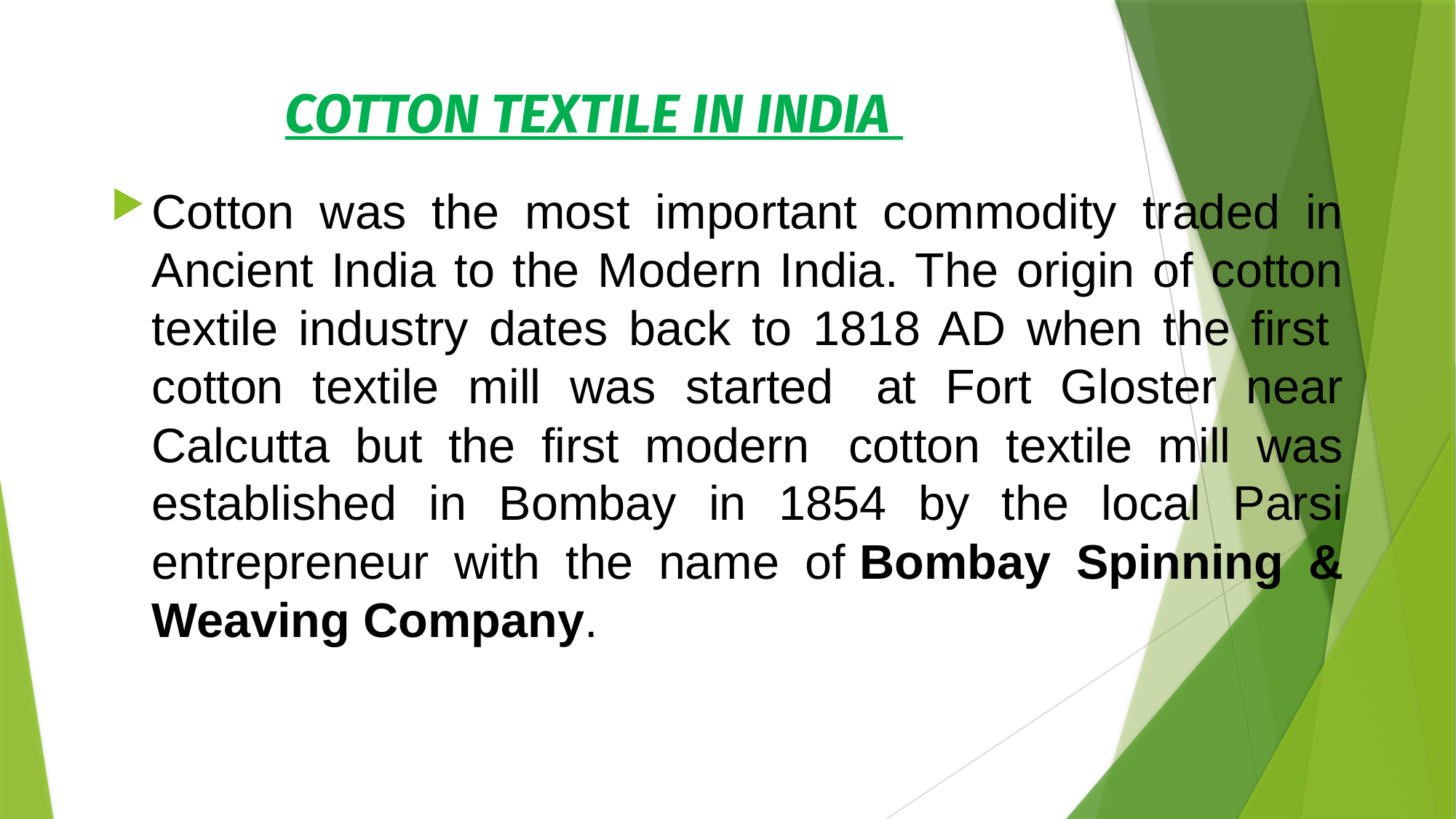

# COTTON TEXTILE IN INDIA
Cotton was the most important commodity traded in Ancient India to the Modern India. The origin of cotton textile industry dates back to 1818 AD when the first  cotton textile mill was started  at Fort Gloster near Calcutta but the first modern  cotton textile mill was established in Bombay in 1854 by the local Parsi entrepreneur with the name of Bombay Spinning & Weaving Company.